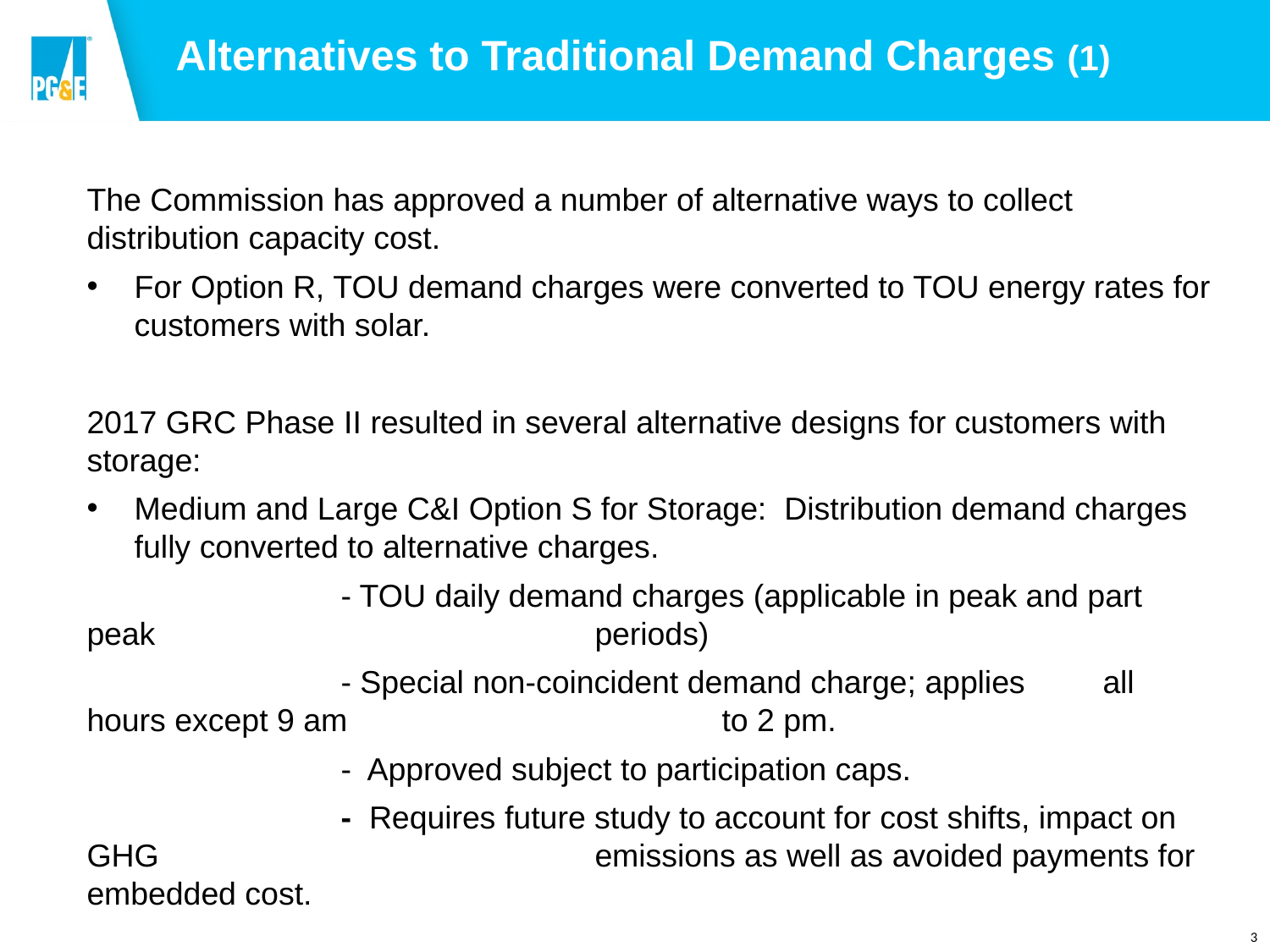

Alternatives to Traditional Demand Charges (1)
The Commission has approved a number of alternative ways to collect distribution capacity cost.
For Option R, TOU demand charges were converted to TOU energy rates for customers with solar.

2017 GRC Phase II resulted in several alternative designs for customers with storage:
Medium and Large C&I Option S for Storage:  Distribution demand charges fully converted to alternative charges.
		- TOU daily demand charges (applicable in peak and part peak 				periods)
		- Special non-coincident demand charge; applies 	all hours except 9 am 			to 2 pm.
		-  Approved subject to participation caps.
		-  Requires future study to account for cost shifts, impact on GHG 				emissions as well as avoided payments for embedded cost.